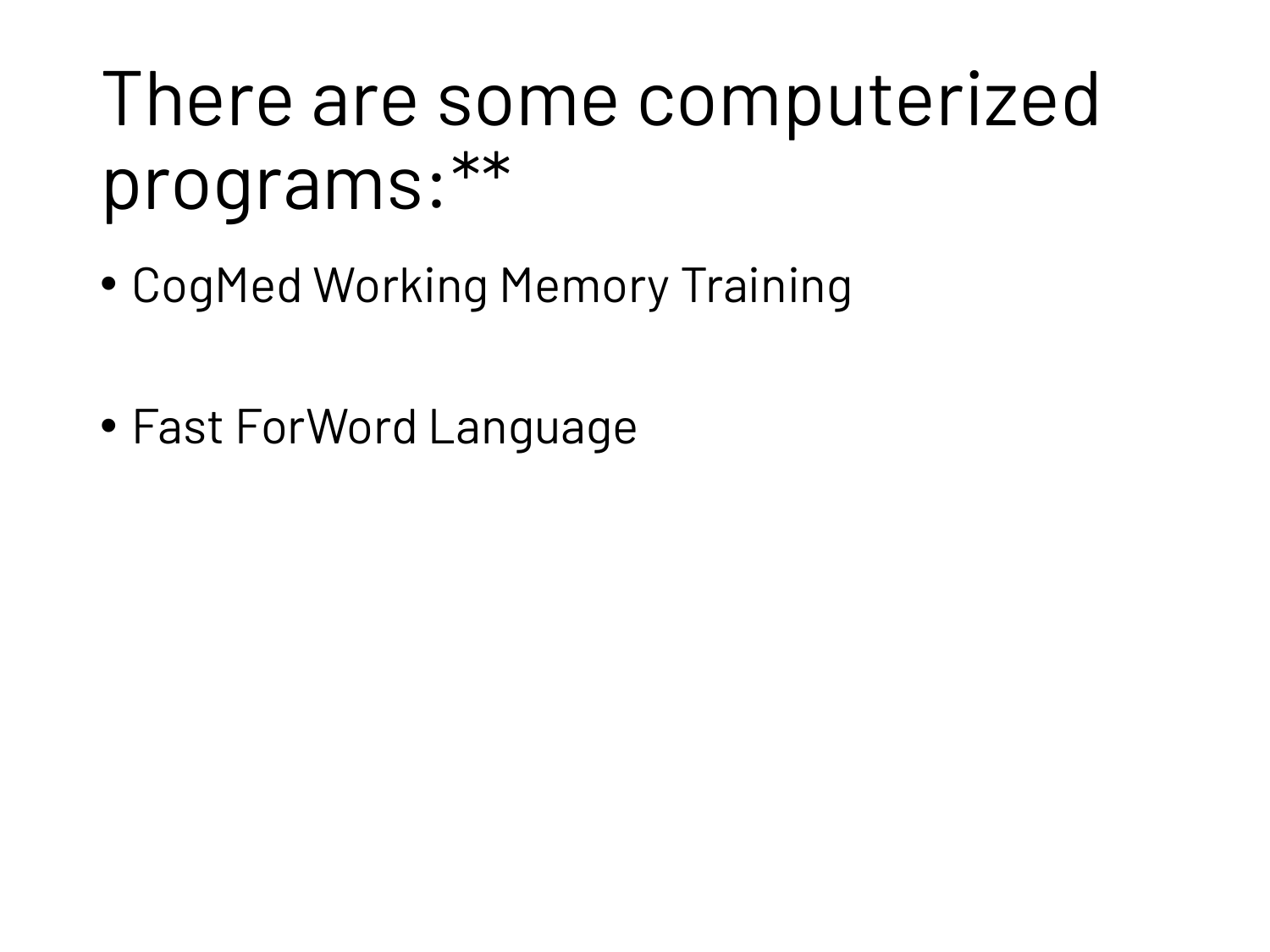

# There are some computerized programs:**
CogMed Working Memory Training

Fast ForWord Language